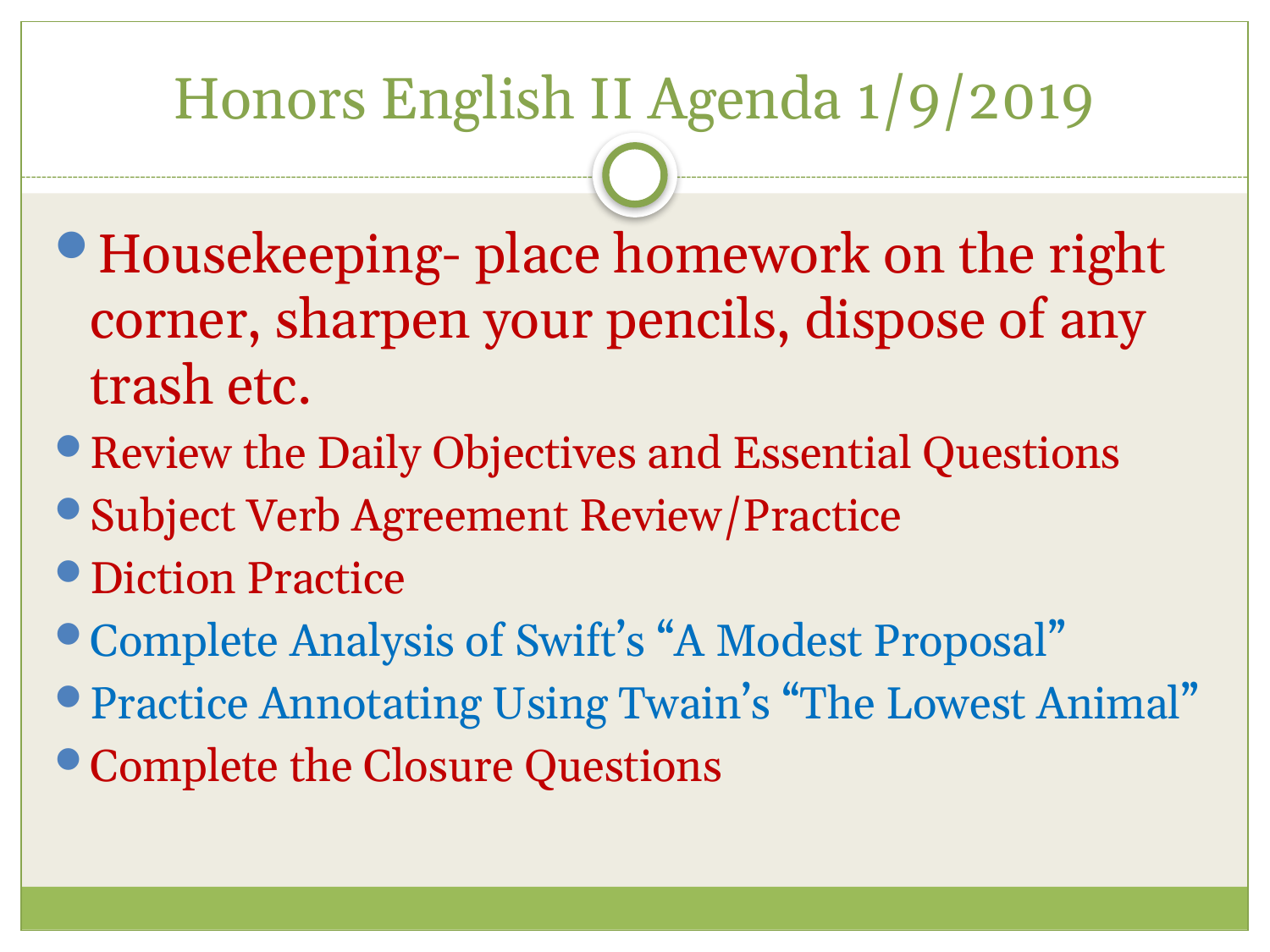

# Honors English II Agenda 1/9/2019
Housekeeping- place homework on the right corner, sharpen your pencils, dispose of any trash etc.
Review the Daily Objectives and Essential Questions
Subject Verb Agreement Review/Practice
Diction Practice
Complete Analysis of Swift’s “A Modest Proposal”
Practice Annotating Using Twain’s “The Lowest Animal”
Complete the Closure Questions